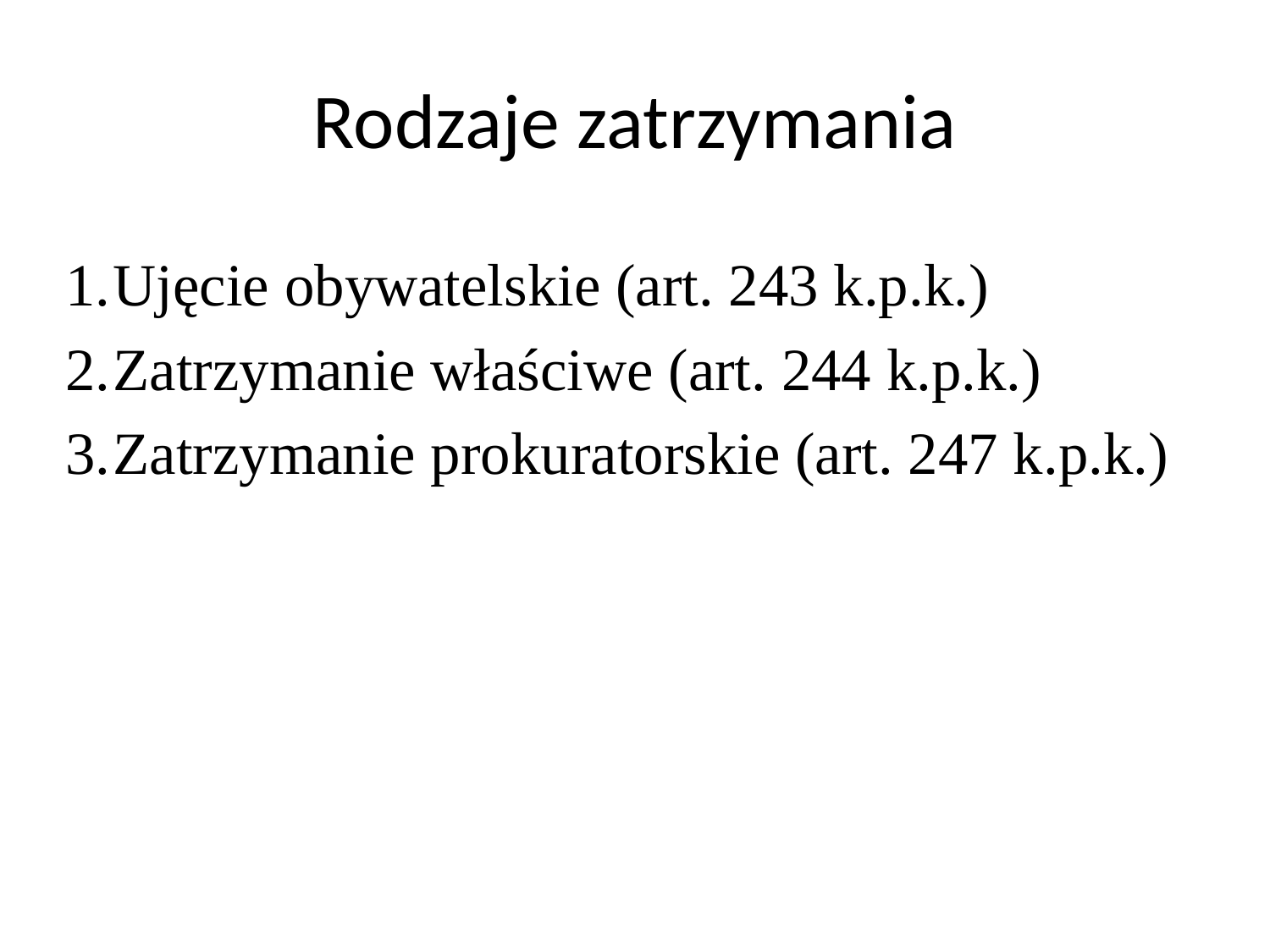

# Rodzaje zatrzymania

Ujęcie obywatelskie (art. 243 k.p.k.)
Zatrzymanie właściwe (art. 244 k.p.k.)
Zatrzymanie prokuratorskie (art. 247 k.p.k.)